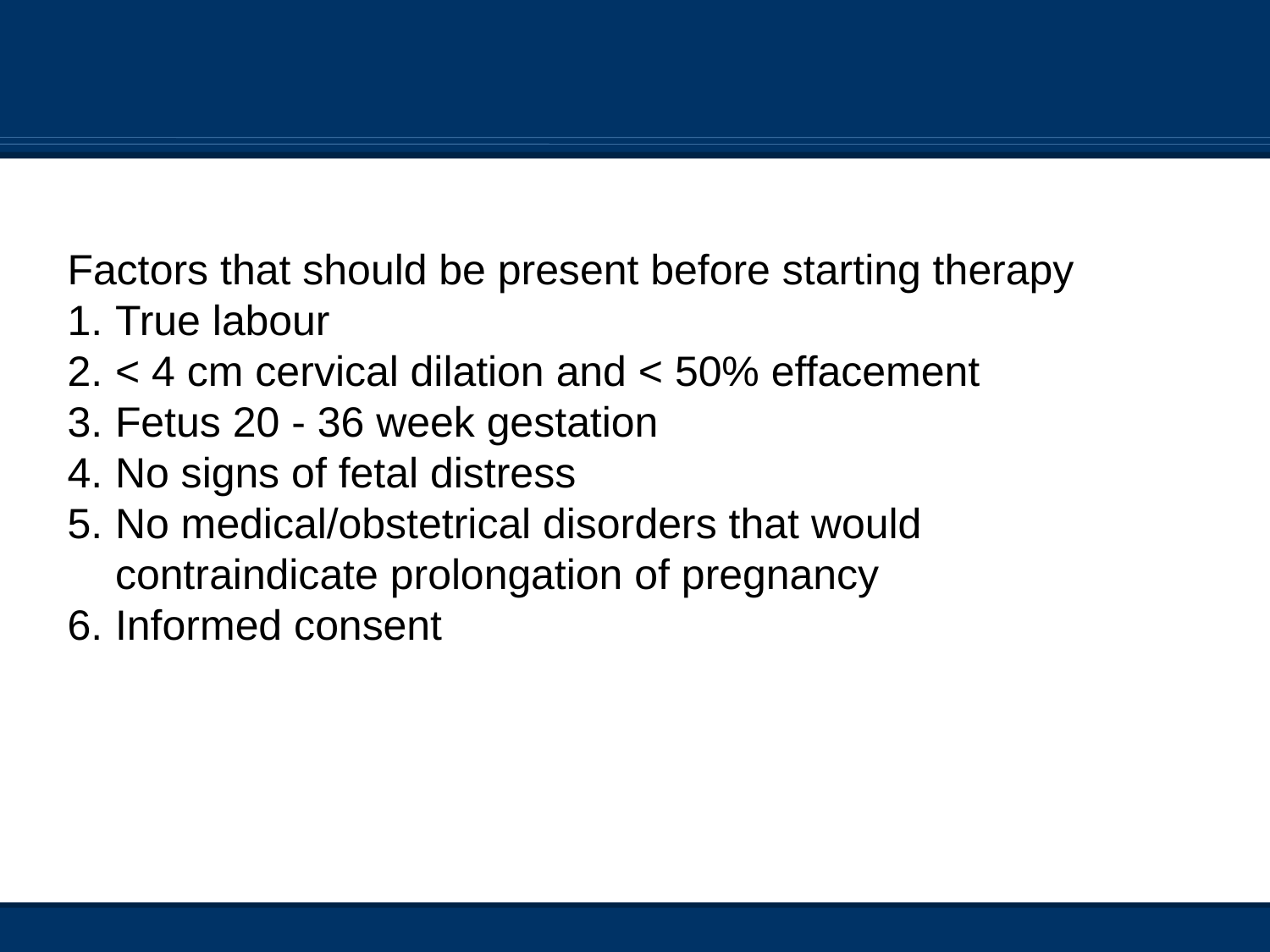

Factors that should be present before starting therapy
True labour
< 4 cm cervical dilation and < 50% effacement
Fetus 20 - 36 week gestation
No signs of fetal distress
No medical/obstetrical disorders that would contraindicate prolongation of pregnancy
Informed consent